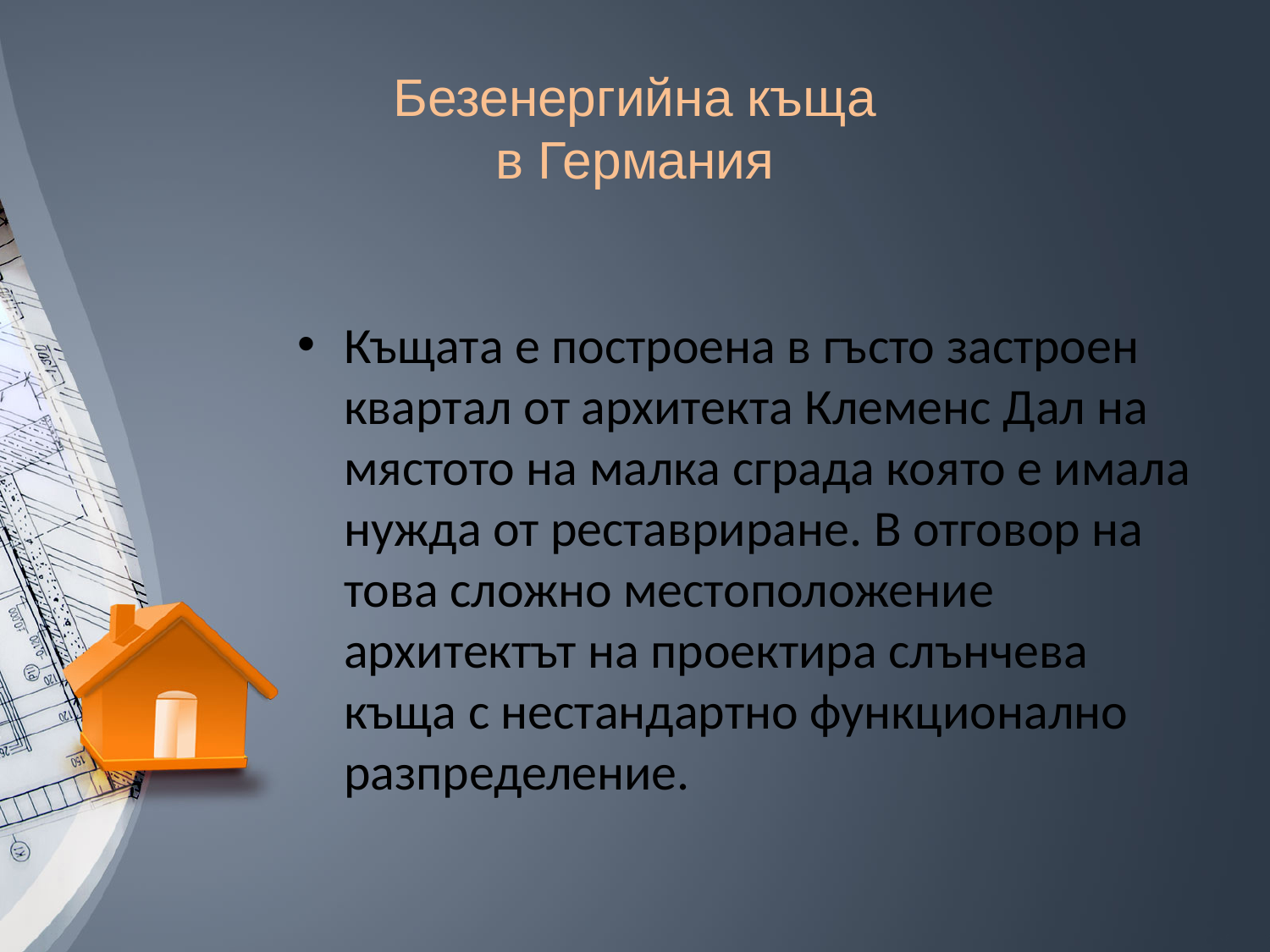

# Безенергийна къща в Германия
Къщата е построена в гъсто застроен квартал от архитекта Клеменс Дал на мястото на малка сграда която е имала нужда от реставриране. В отговор на това сложно местоположение архитектът на проектира слънчева къща с нестандартно функционално разпределение.